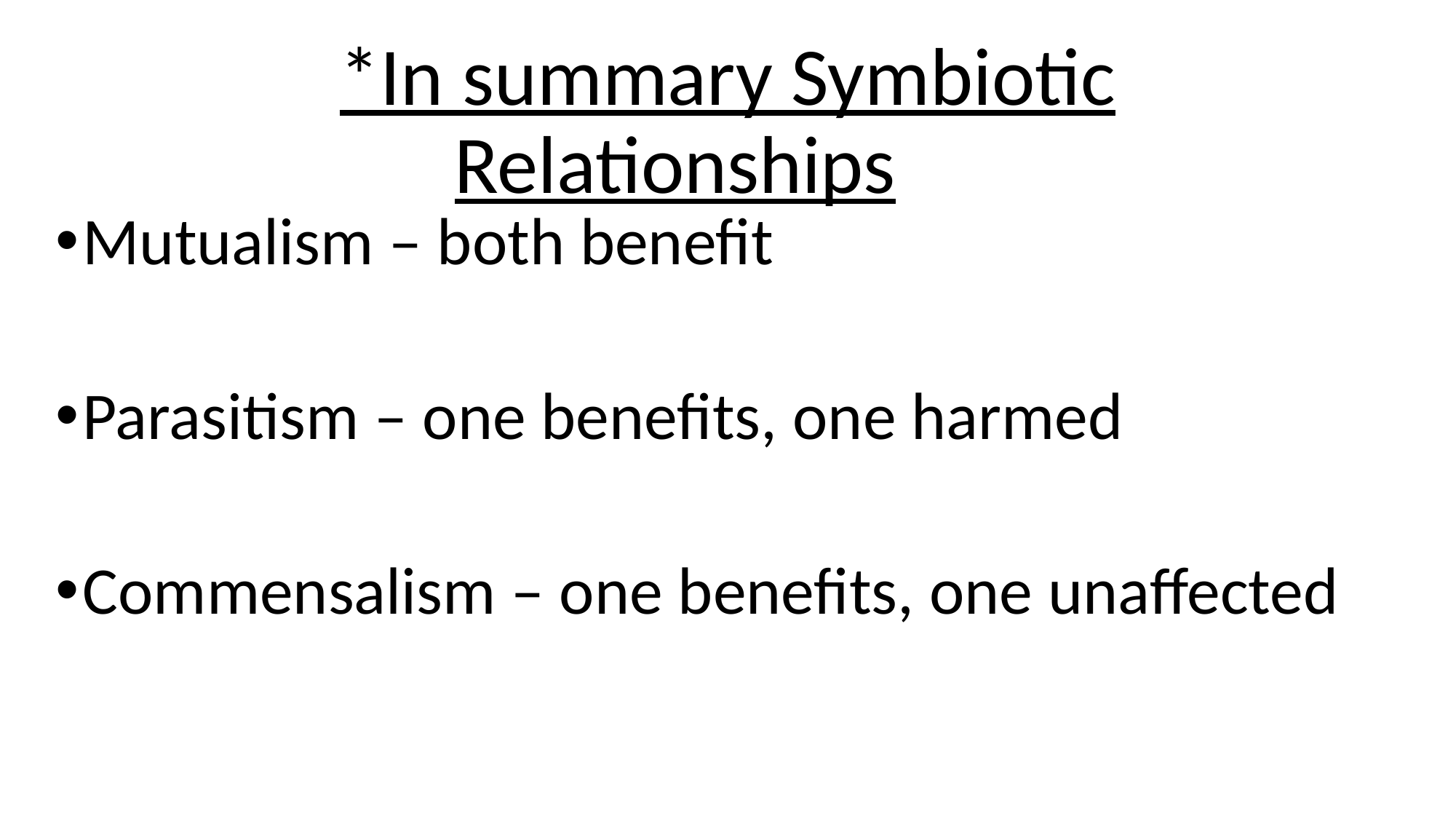

# *In summary Symbiotic Relationships
Mutualism – both benefit

Parasitism – one benefits, one harmed

Commensalism – one benefits, one unaffected